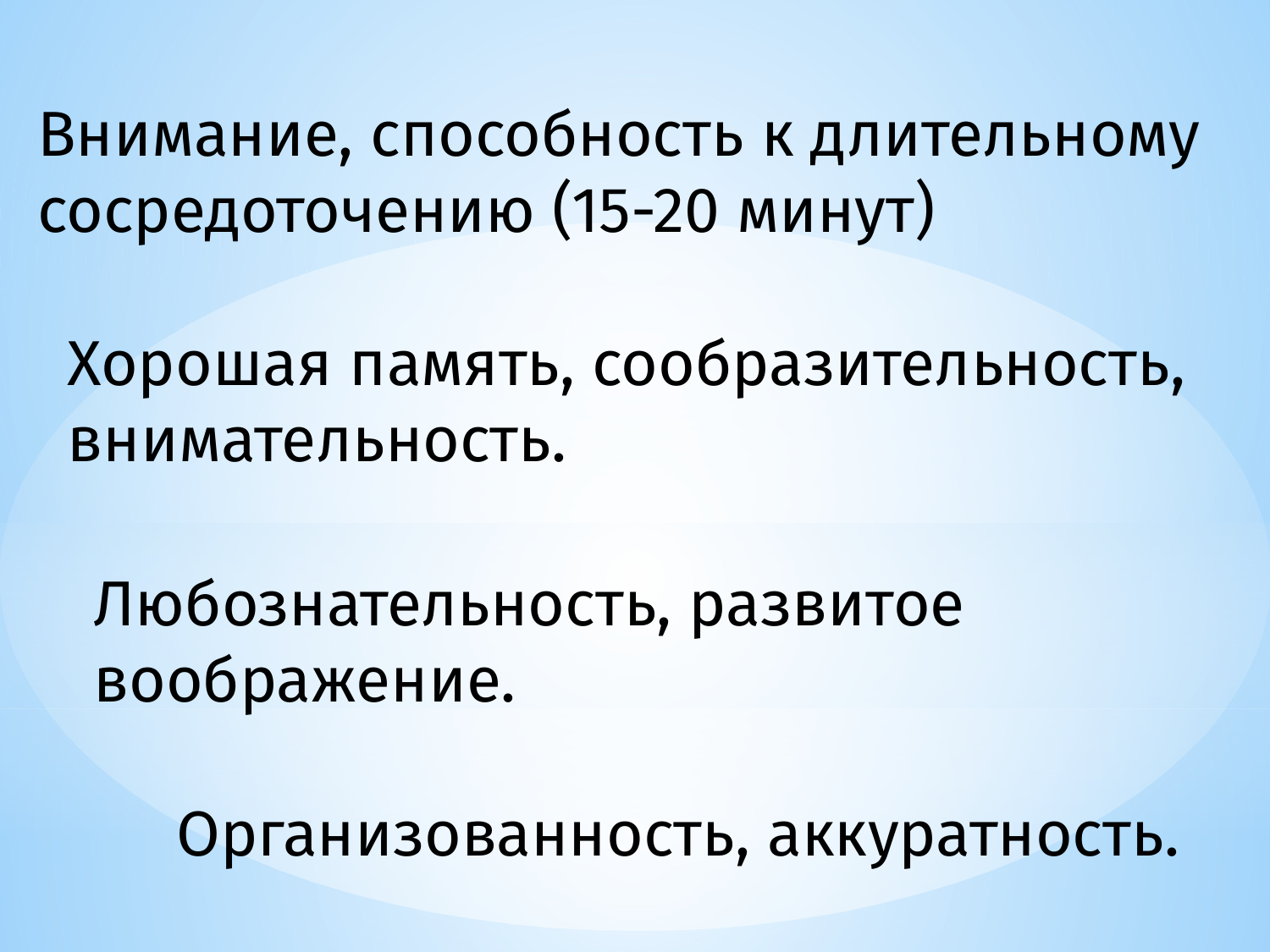

Внимание, способность к длительному
сосредоточению (15-20 минут)
Хорошая память, сообразительность,
внимательность.
Любознательность, развитое
воображение.
Организованность, аккуратность.